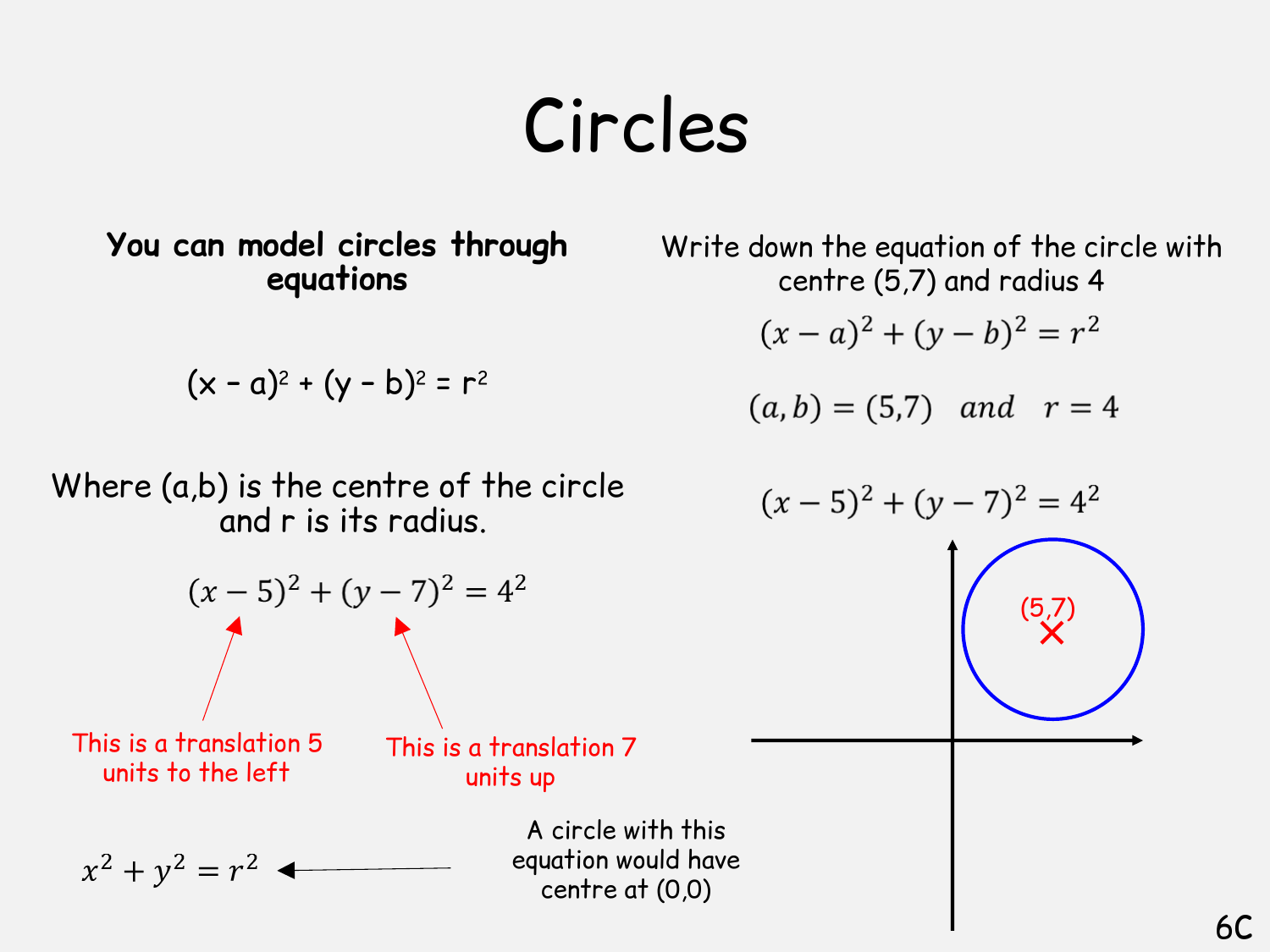

# Circles
You can model circles through equations

(x – a)2 + (y – b)2 = r2

Where (a,b) is the centre of the circle and r is its radius.
Write down the equation of the circle with centre (5,7) and radius 4

(5,7)

This is a translation 5 units to the left
This is a translation 7 units up
A circle with this equation would have centre at (0,0)

6C